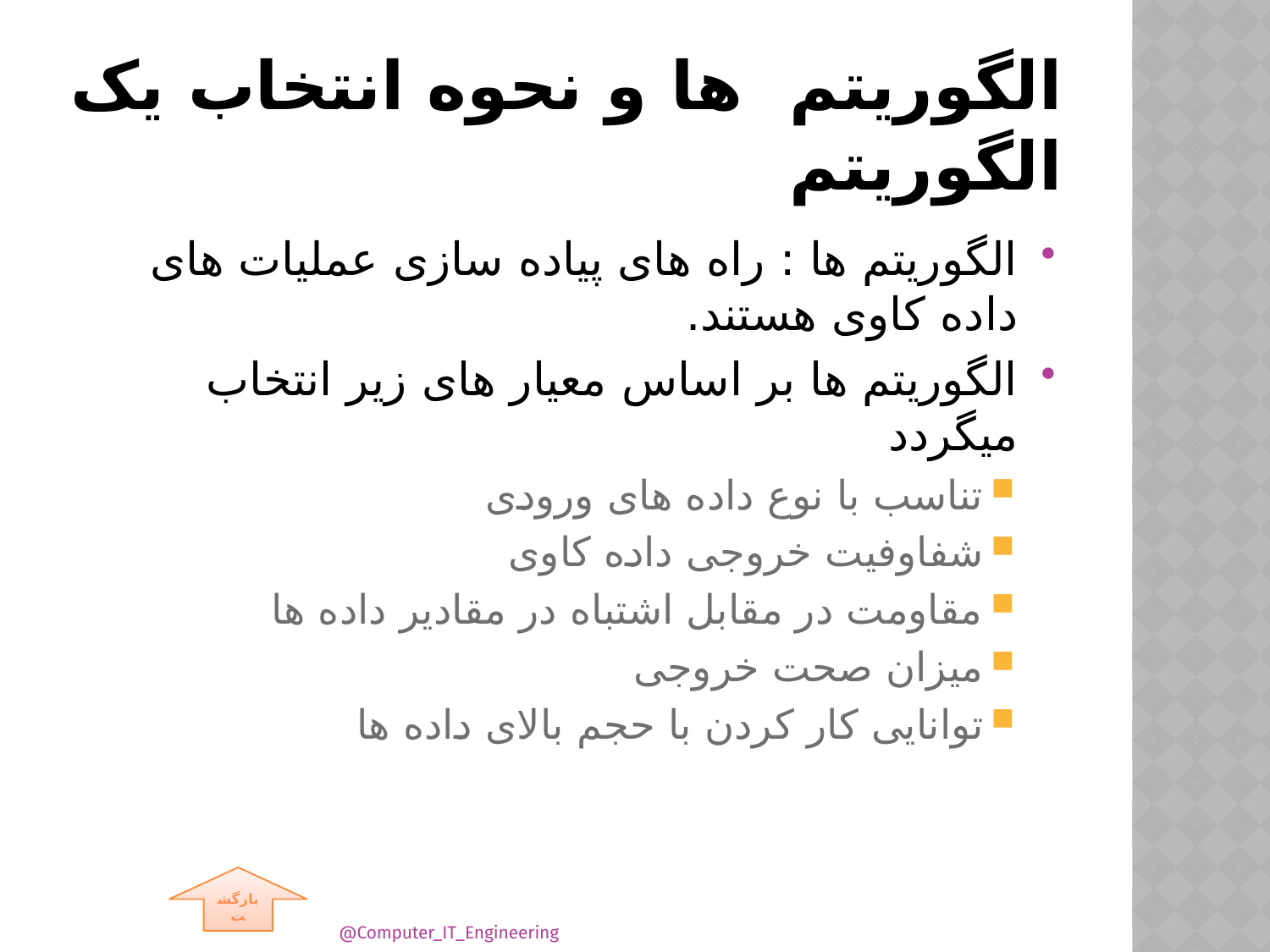

# الگوریتم  ها و نحوه انتخاب یک الگوریتم
الگوریتم ها : راه های پیاده سازی عملیات های داده کاوی هستند.
الگوریتم ها بر اساس معیار های زیر انتخاب میگردد
تناسب با نوع داده های ورودی
شفاوفیت خروجی داده کاوی
مقاومت در مقابل اشتباه در مقادیر داده ها
میزان صحت خروجی
توانایی کار کردن با حجم بالای داده ها

بازگشت
@Computer_IT_Engineering